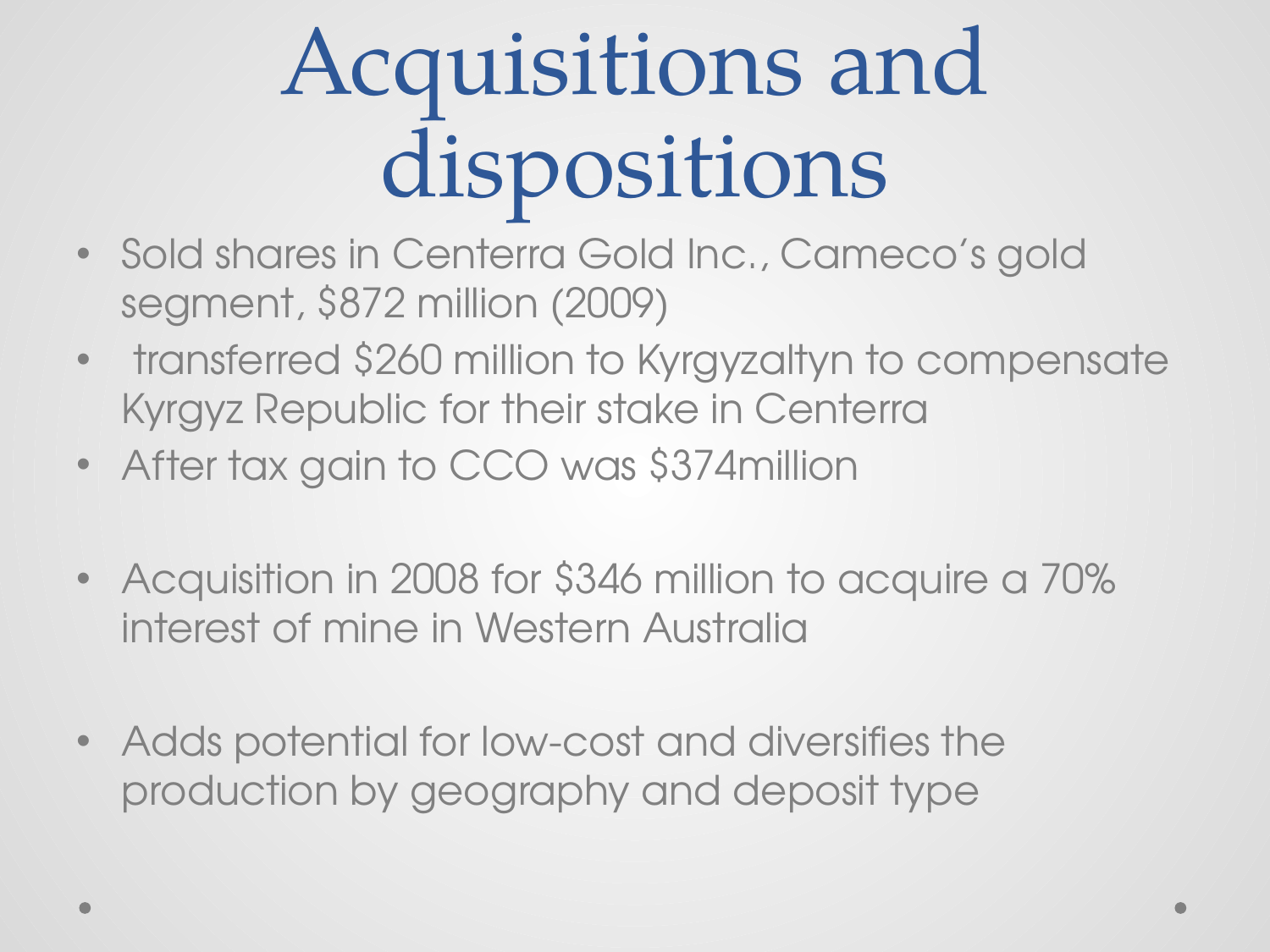

# Acquisitions and dispositions
Sold shares in Centerra Gold Inc., Cameco’s gold segment, $872 million (2009)
 transferred $260 million to Kyrgyzaltyn to compensate Kyrgyz Republic for their stake in Centerra
After tax gain to CCO was $374million

Acquisition in 2008 for $346 million to acquire a 70% interest of mine in Western Australia

Adds potential for low-cost and diversifies the production by geography and deposit type